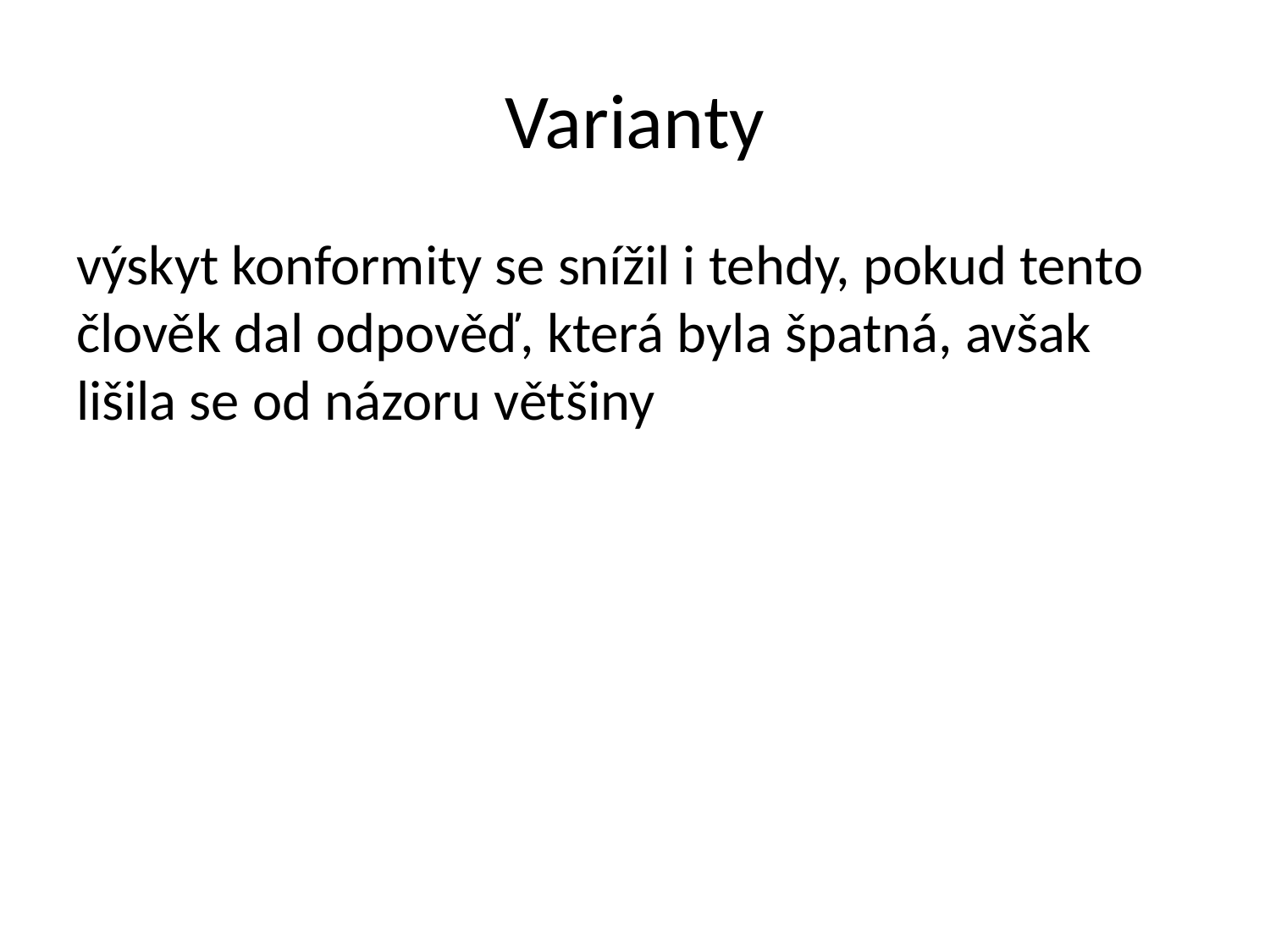

# Varianty
výskyt konformity se snížil i tehdy, pokud tento člověk dal odpověď, která byla špatná, avšak lišila se od názoru většiny